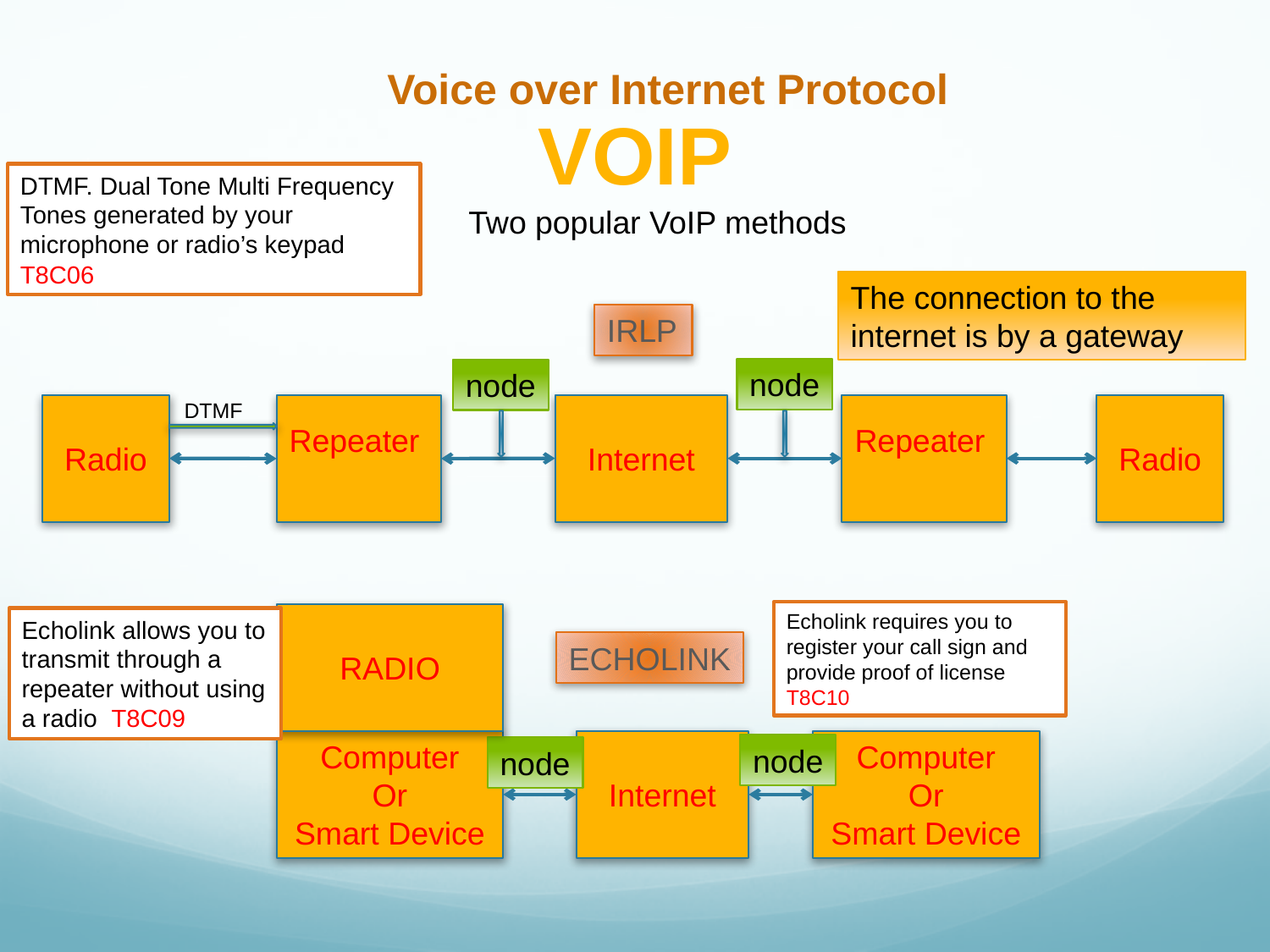

# VoIP
Voice over Internet Protocol

DTMF. Dual Tone Multi Frequency
Tones generated by your microphone or radio’s keypad T8C06
Two popular VoIP methods
The connection to the internet is by a gateway
IRLP
node
node

DTMF

Radio
Internet
Repeater
Radio
Repeater
Echolink requires you to register your call sign and provide proof of license T8C10
RADIO
Echolink allows you to transmit through a repeater without using a radio  T8C09
ECHOLINK
Computer
Or
Smart Device
Internet
Computer
Or
Smart Device
node
node